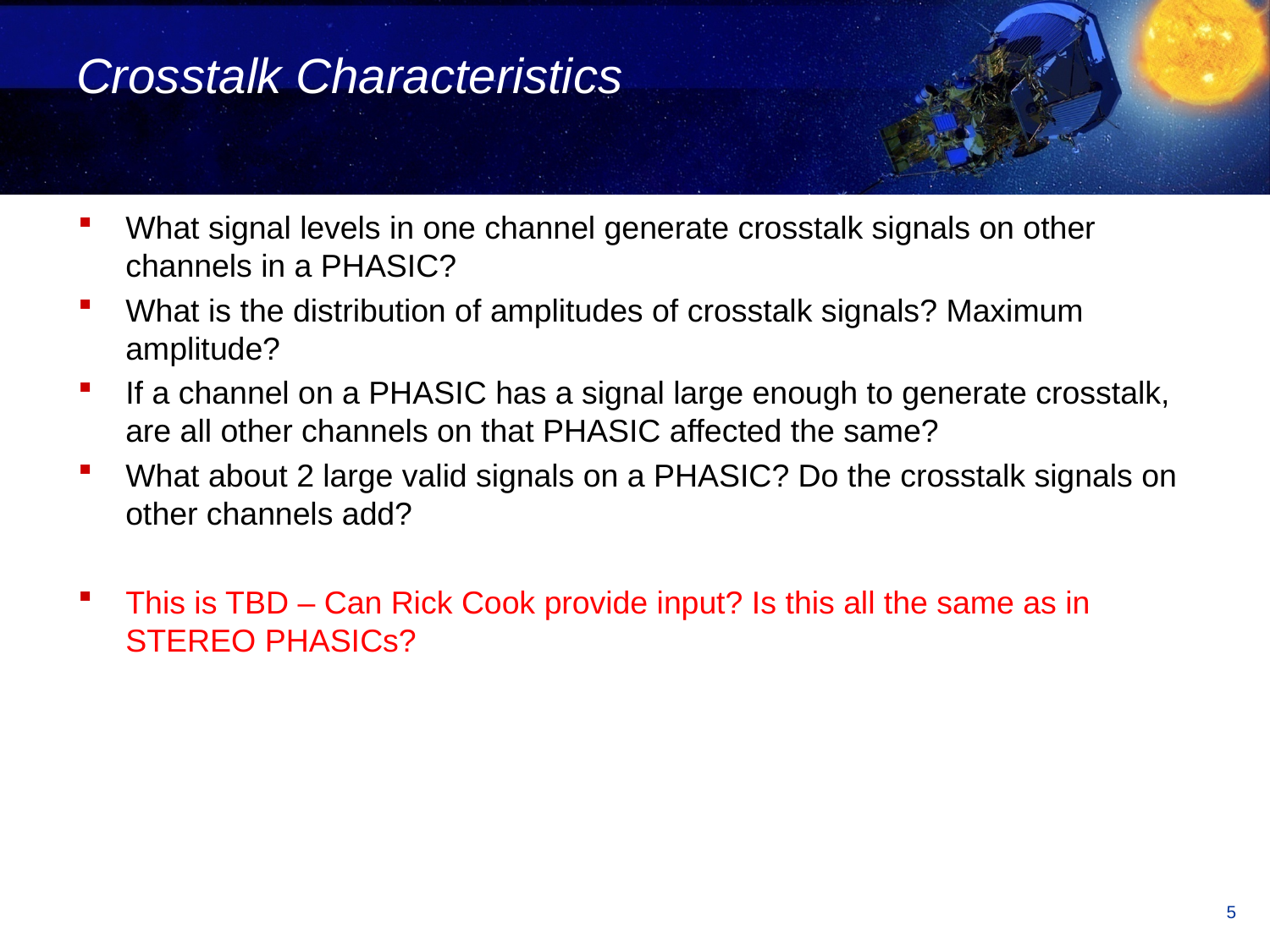

# Crosstalk Characteristics
What signal levels in one channel generate crosstalk signals on other channels in a PHASIC?
What is the distribution of amplitudes of crosstalk signals? Maximum amplitude?
If a channel on a PHASIC has a signal large enough to generate crosstalk, are all other channels on that PHASIC affected the same?
What about 2 large valid signals on a PHASIC? Do the crosstalk signals on other channels add?

This is TBD – Can Rick Cook provide input? Is this all the same as in STEREO PHASICs?

5